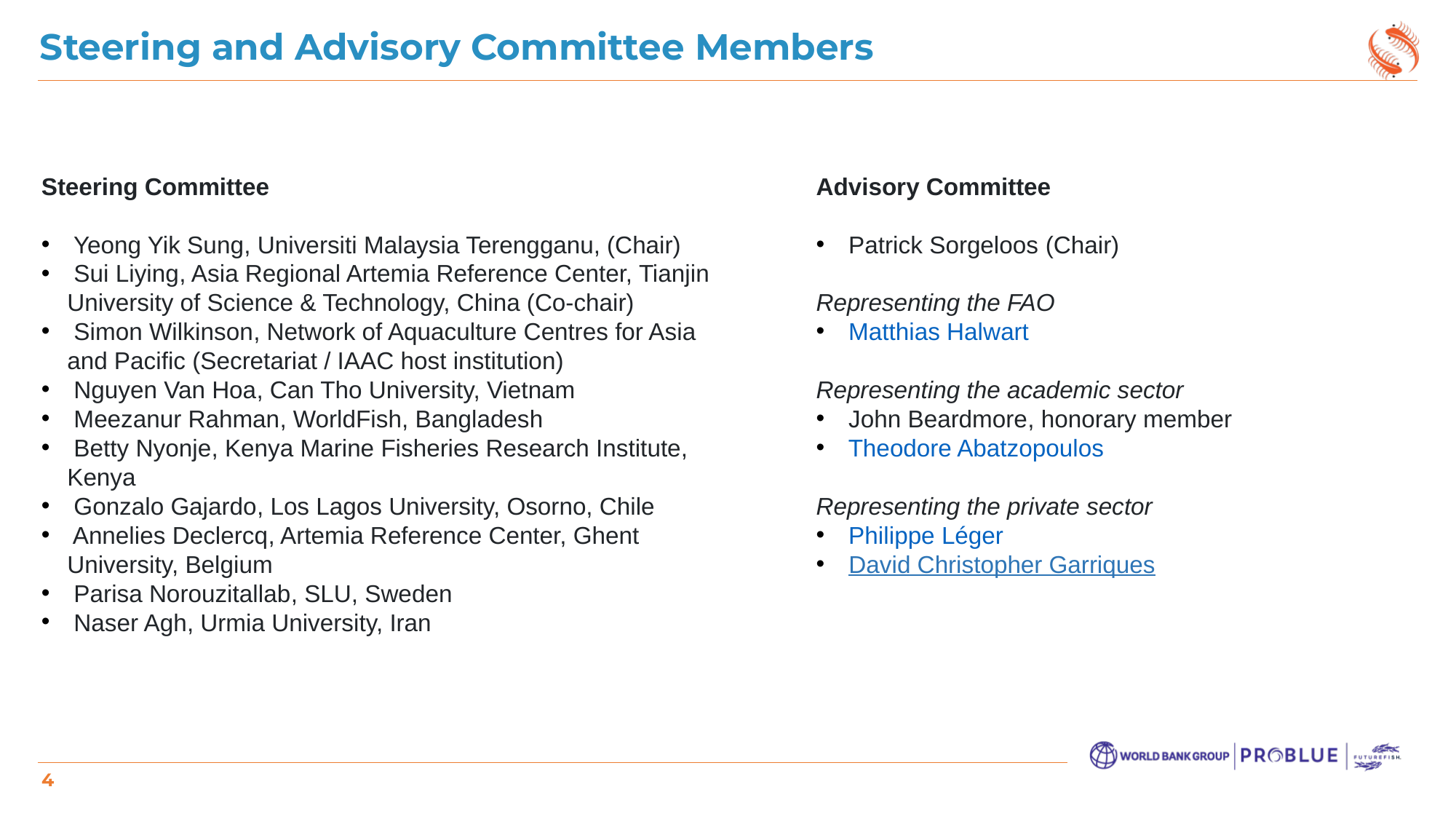

Steering and Advisory Committee Members
Steering Committee

 Yeong Yik Sung, Universiti Malaysia Terengganu, (Chair)
 Sui Liying, Asia Regional Artemia Reference Center, Tianjin University of Science & Technology, China (Co-chair)
 Simon Wilkinson, Network of Aquaculture Centres for Asia and Pacific (Secretariat / IAAC host institution)
 Nguyen Van Hoa, Can Tho University, Vietnam
 Meezanur Rahman, WorldFish, Bangladesh
 Betty Nyonje, Kenya Marine Fisheries Research Institute, Kenya
 Gonzalo Gajardo, Los Lagos University, Osorno, Chile
 Annelies Declercq, Artemia Reference Center, Ghent University, Belgium
 Parisa Norouzitallab, SLU, Sweden
 Naser Agh, Urmia University, Iran

Advisory Committee

 Patrick Sorgeloos (Chair)

Representing the FAO
 Matthias Halwart

Representing the academic sector
 John Beardmore, honorary member
 Theodore Abatzopoulos

Representing the private sector
 Philippe Léger
 David Christopher Garriques
4